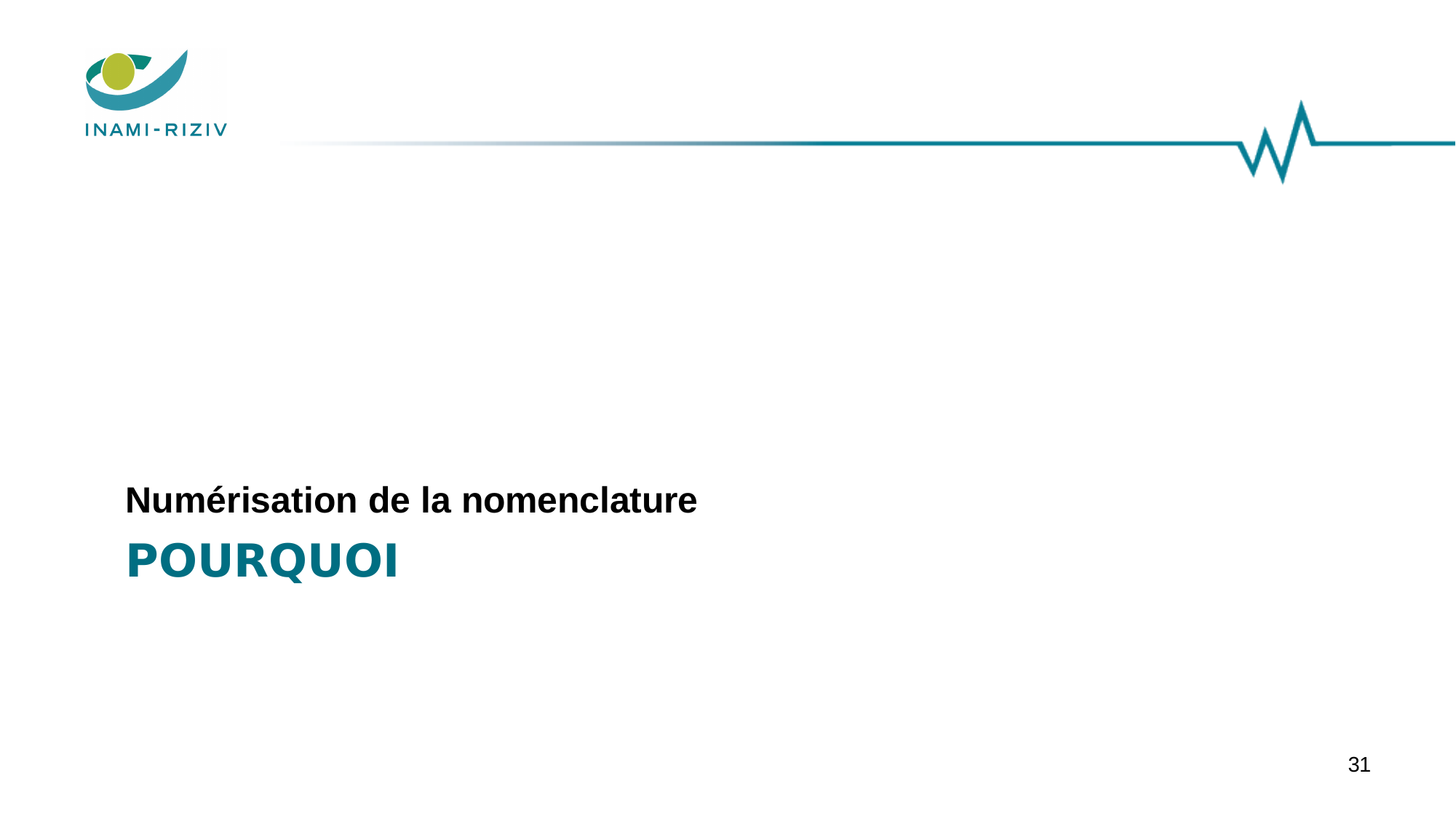

# Numérisation de la nomenclature
POURQUOI
31